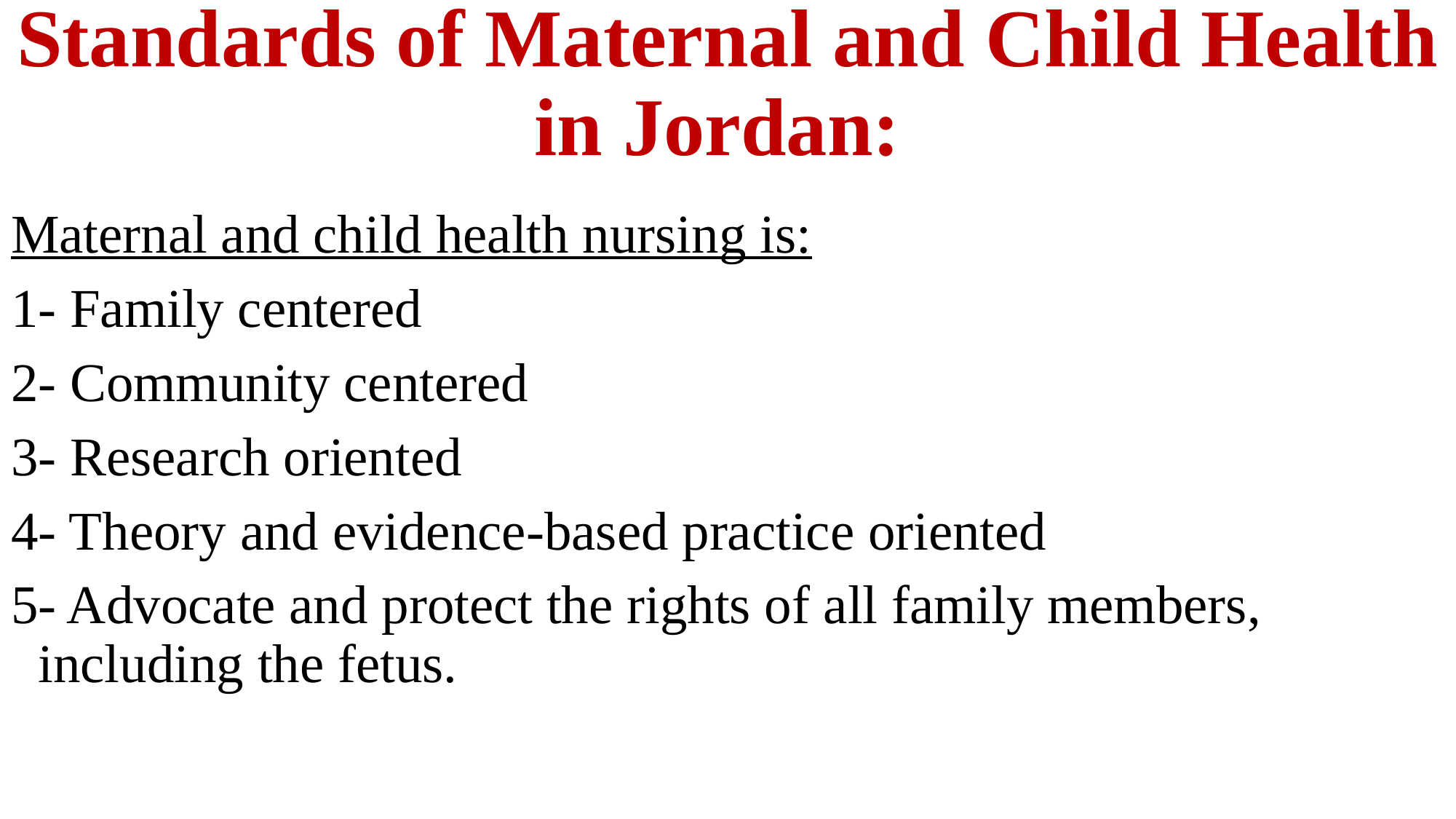

# Standards of Maternal and Child Health in Jordan:
Maternal and child health nursing is:
1- Family centered
2- Community centered
3- Research oriented
4- Theory and evidence-based practice oriented
5- Advocate and protect the rights of all family members, including the fetus.